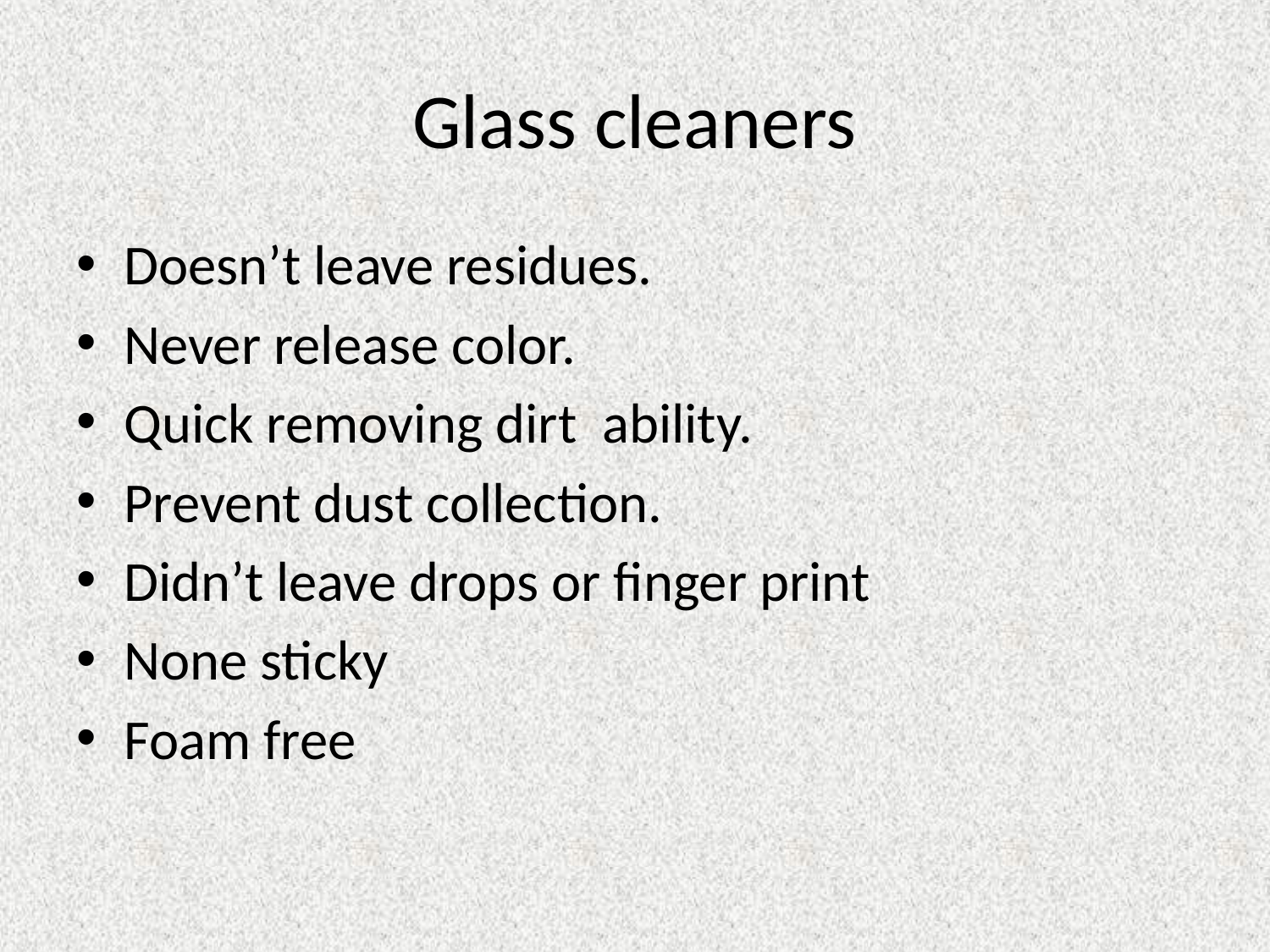

# Glass cleaners
Doesn’t leave residues.
Never release color.
Quick removing dirt  ability.
Prevent dust collection.
Didn’t leave drops or finger print
None sticky
Foam free